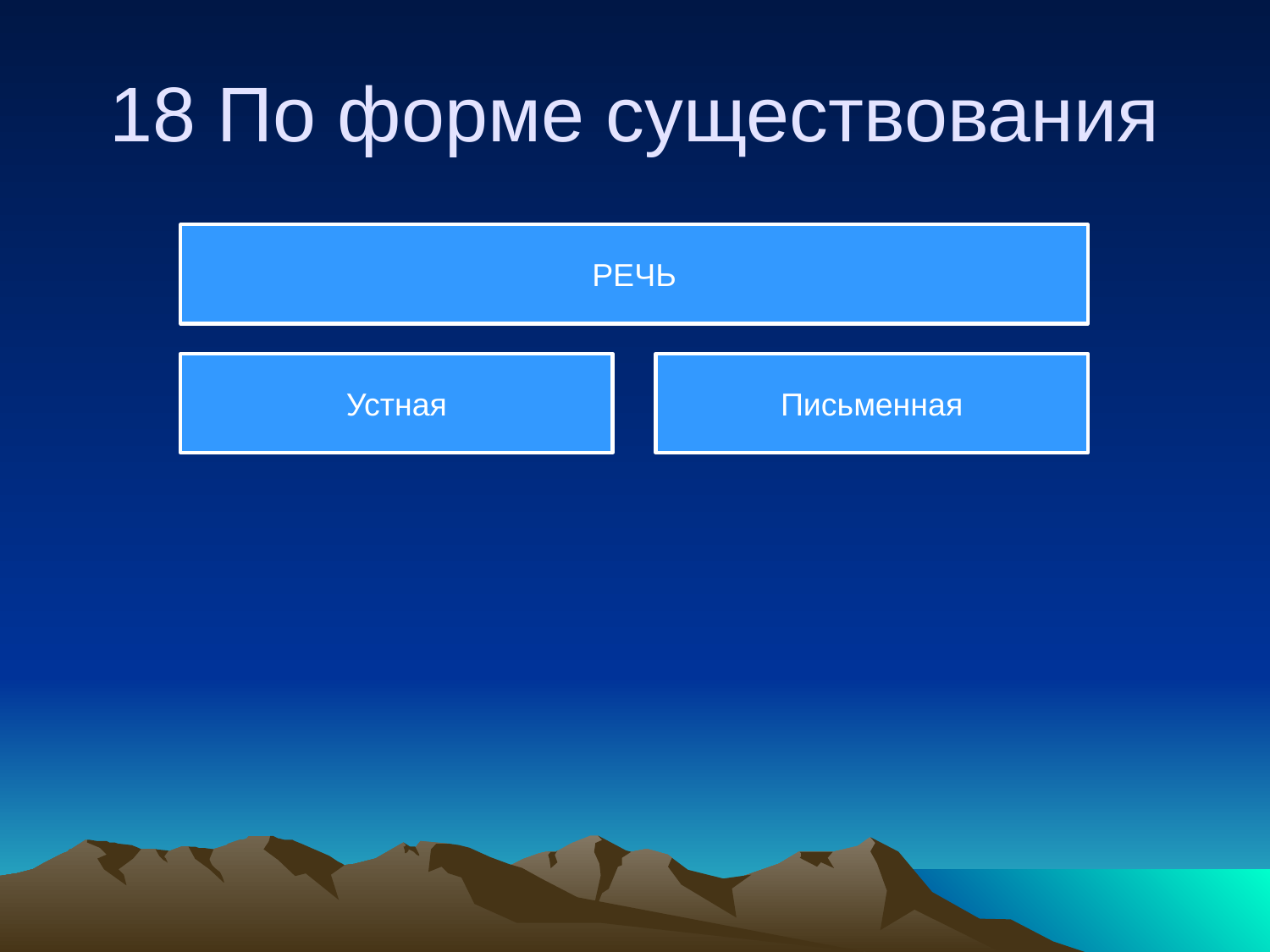

# 18 По форме существования
РЕЧЬ
Устная
Письменная